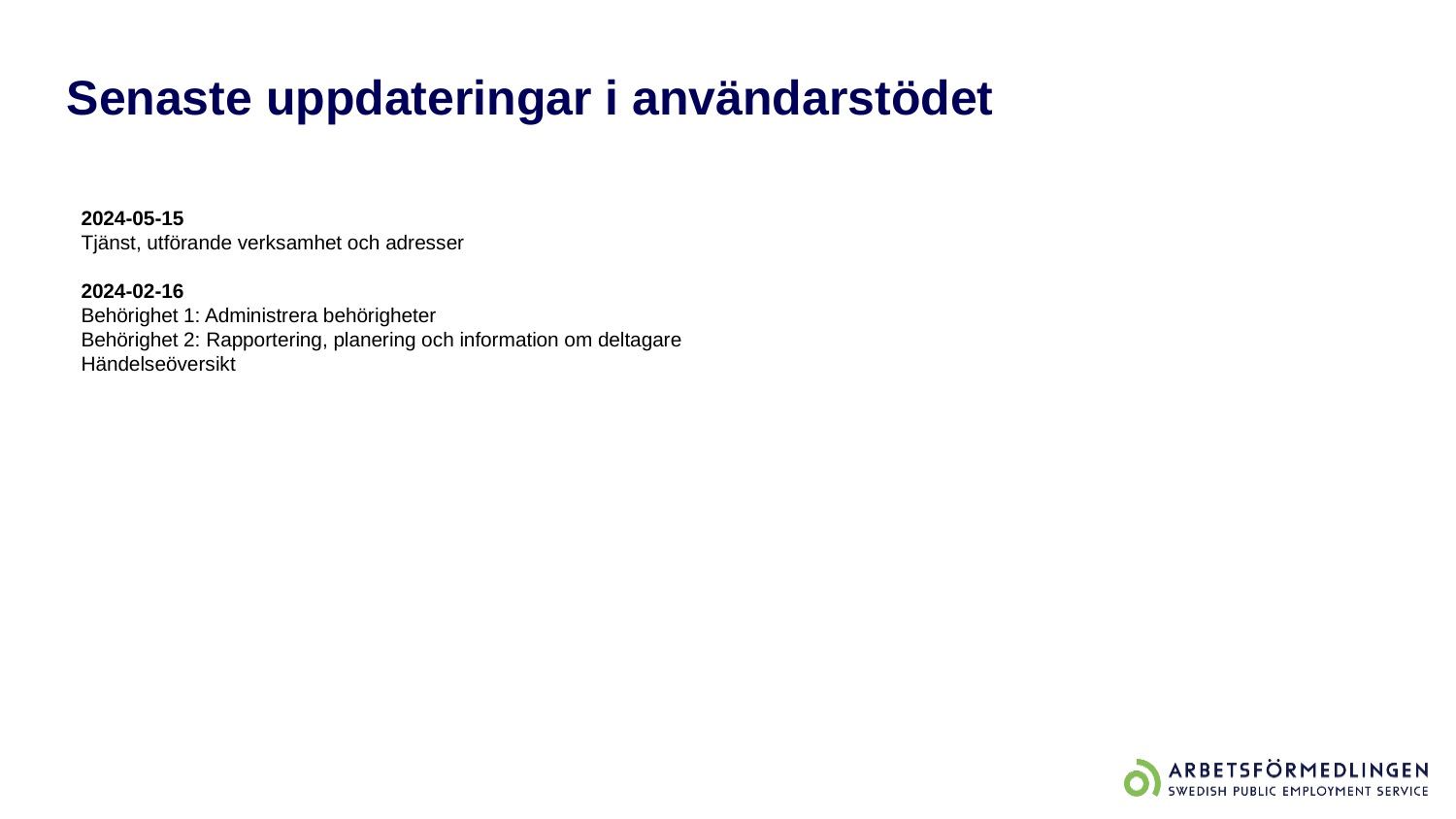

# Senaste uppdateringar i användarstödet
2024-05-15
Tjänst, utförande verksamhet och adresser

2024-02-16
Behörighet 1: Administrera behörigheter
Behörighet 2: Rapportering, planering och information om deltagare
Händelseöversikt